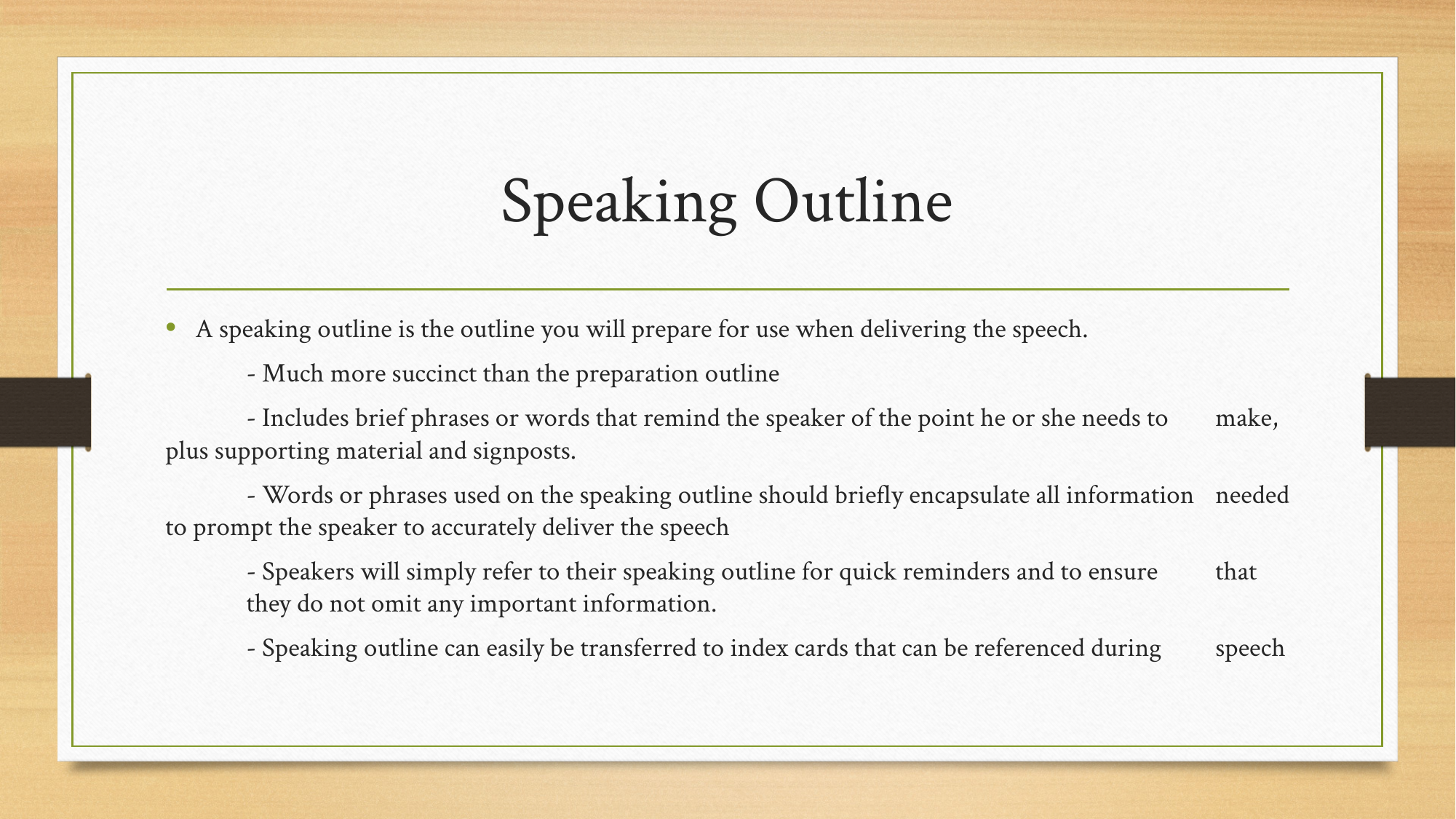

# Speaking Outline
A speaking outline is the outline you will prepare for use when delivering the speech.
	- Much more succinct than the preparation outline
	- Includes brief phrases or words that remind the speaker of the point he or she needs to 	make, plus supporting material and signposts.
	- Words or phrases used on the speaking outline should briefly encapsulate all information 	needed to prompt the speaker to accurately deliver the speech
	- Speakers will simply refer to their speaking outline for quick reminders and to ensure 	that 	they do not omit any important information.
	- Speaking outline can easily be transferred to index cards that can be referenced during 	speech